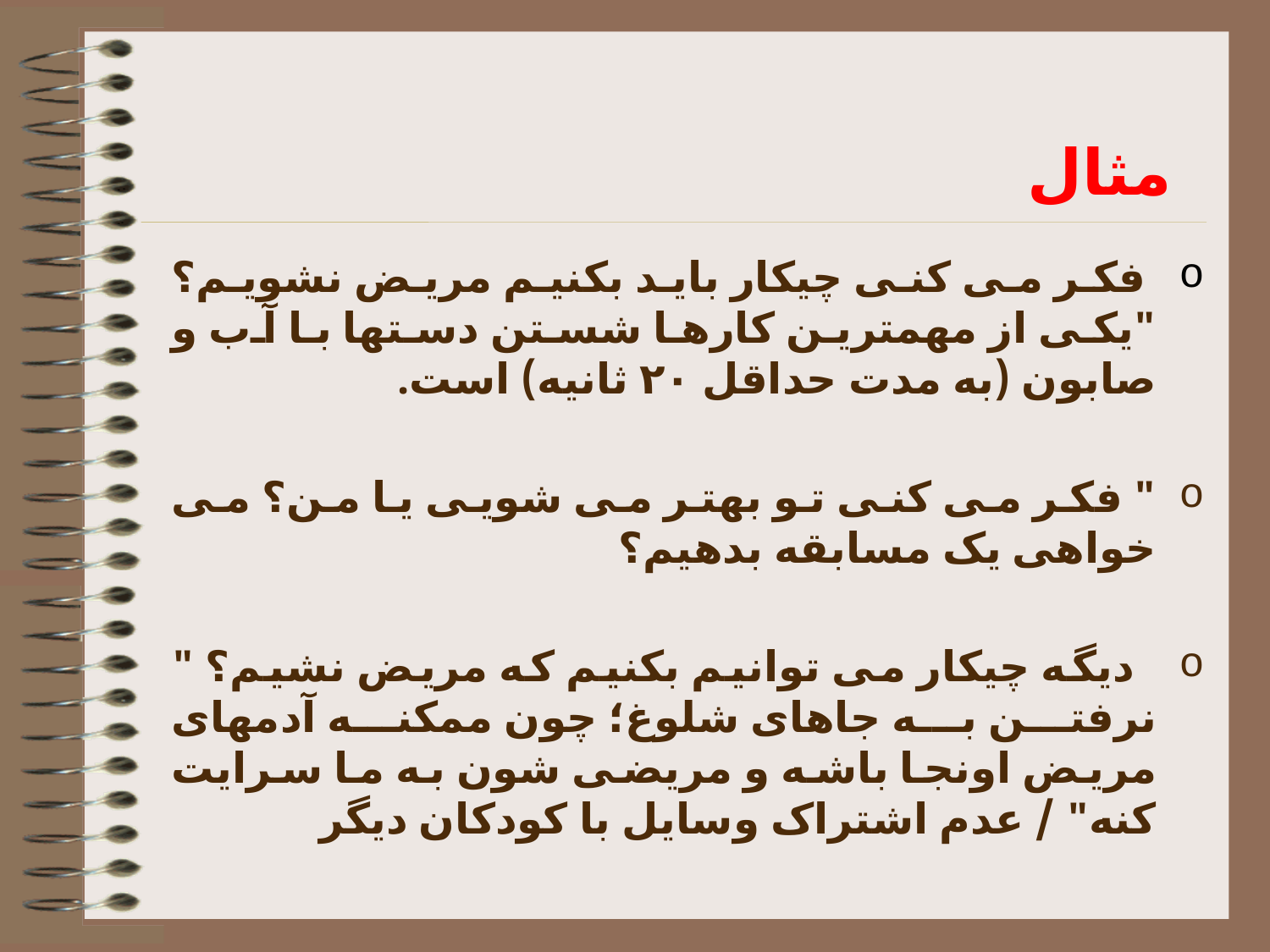

مثال

 فکر می کنی چیکار باید بکنیم مریض نشویم؟ "یکی از مهمترین کارها شستن دستها با آب و صابون (به مدت حداقل ۲۰ ثانیه) است.

" فکر می کنی تو بهتر می شویی یا من؟ می خواهی یک مسابقه بدهیم؟

  دیگه چیکار می توانیم بکنیم که مریض نشیم؟ " نرفتن به جاهای شلوغ؛ چون ممکنه آدمهای مریض اونجا باشه و مریضی شون به ما سرایت کنه" / عدم اشتراک وسایل با کودکان دیگر